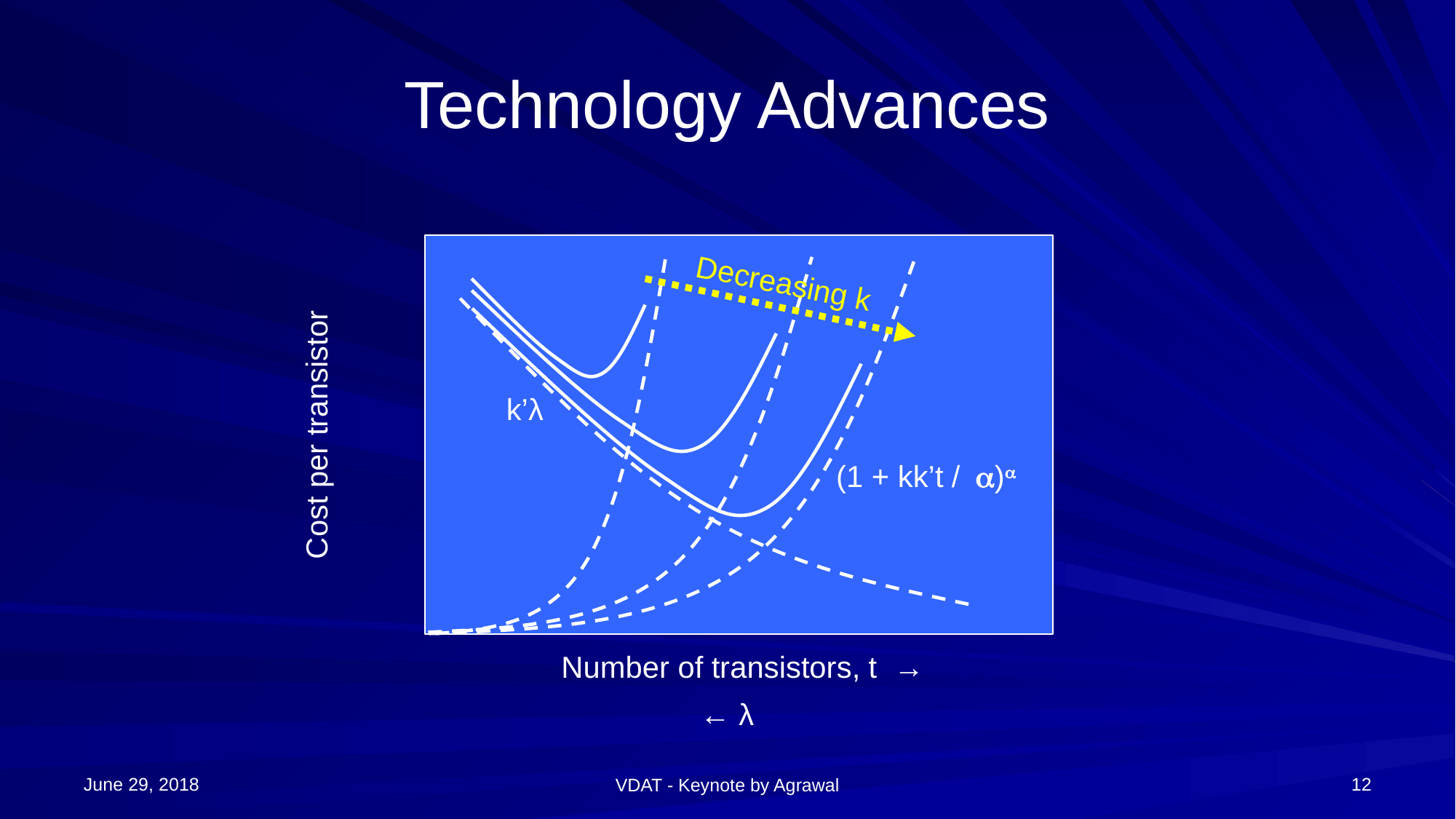

# Technology Advances

Decreasing k

k’λ
Cost per transistor
(1 + kk’t / α)α
Number of transistors, t  →
← λ
June 29, 2018
12
VDAT - Keynote by Agrawal